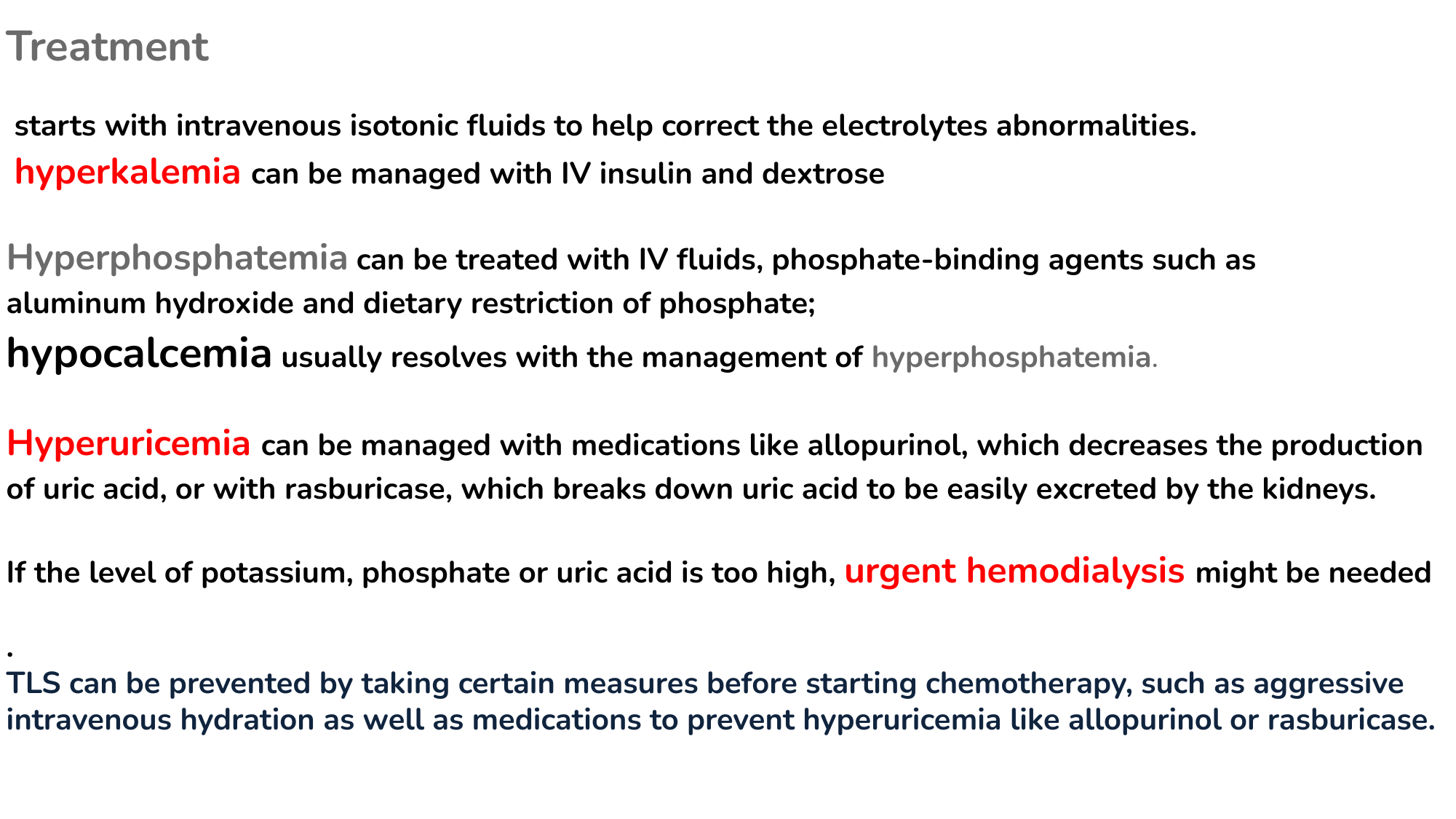

# Treatment starts with intravenous isotonic fluids to help correct the electrolytes abnormalities.  hyperkalemia can be managed with IV insulin and dextrose
Hyperphosphatemia can be treated with IV fluids, phosphate-binding agents such as aluminum hydroxide and dietary restriction of phosphate;
hypocalcemia usually resolves with the management of hyperphosphatemia.
Hyperuricemia can be managed with medications like allopurinol, which decreases the production of uric acid, or with rasburicase, which breaks down uric acid to be easily excreted by the kidneys.
If the level of potassium, phosphate or uric acid is too high, urgent hemodialysis might be needed
.
TLS can be prevented by taking certain measures before starting chemotherapy, such as aggressive intravenous hydration as well as medications to prevent hyperuricemia like allopurinol or rasburicase.